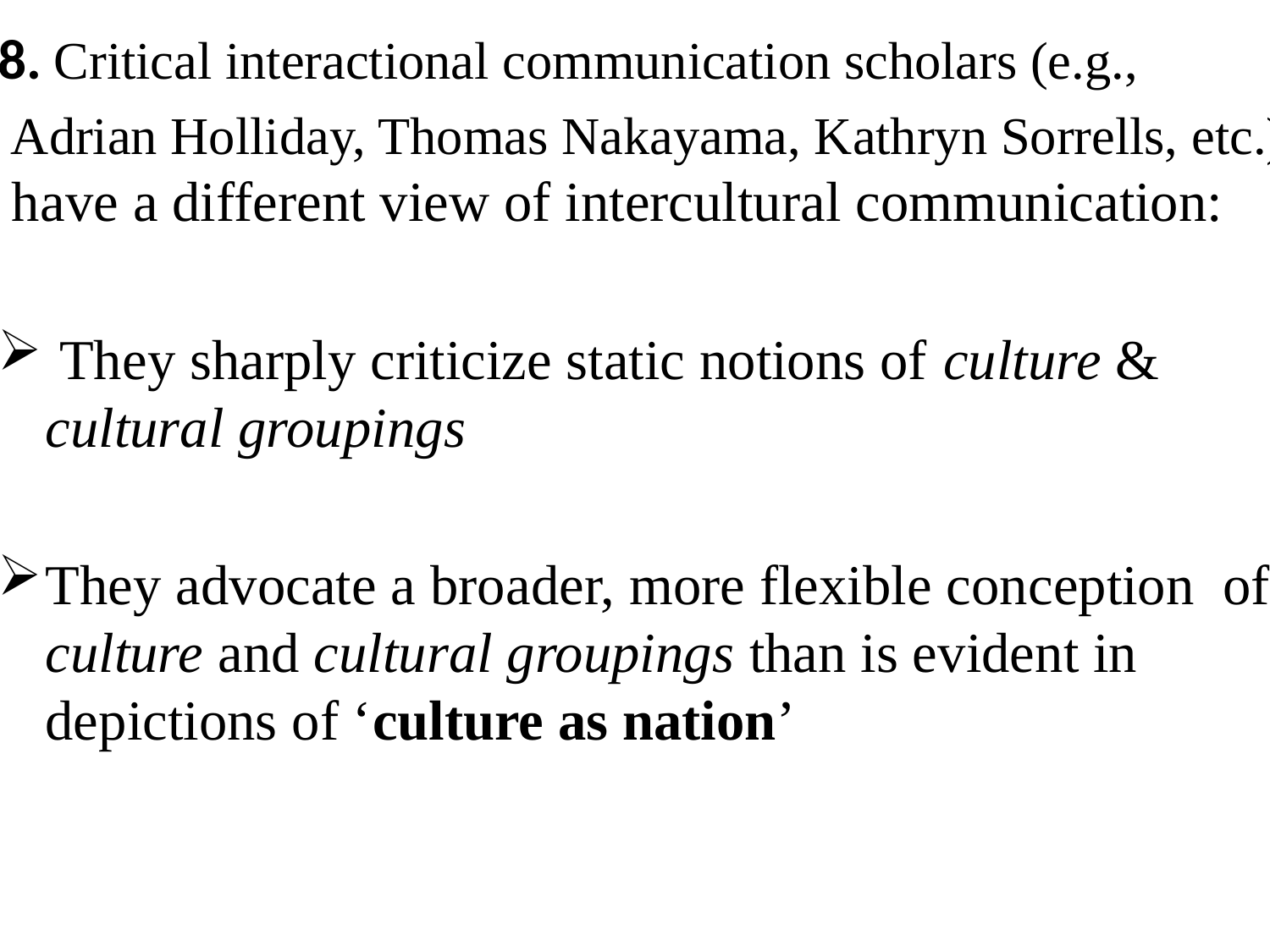

8. Critical interactional communication scholars (e.g.,
 Adrian Holliday, Thomas Nakayama, Kathryn Sorrells, etc.)  have a different view of intercultural communication:

 They sharply criticize static notions of culture & cultural groupings

They advocate a broader, more flexible conception  of culture and cultural groupings than is evident in depictions of ‘culture as nation’